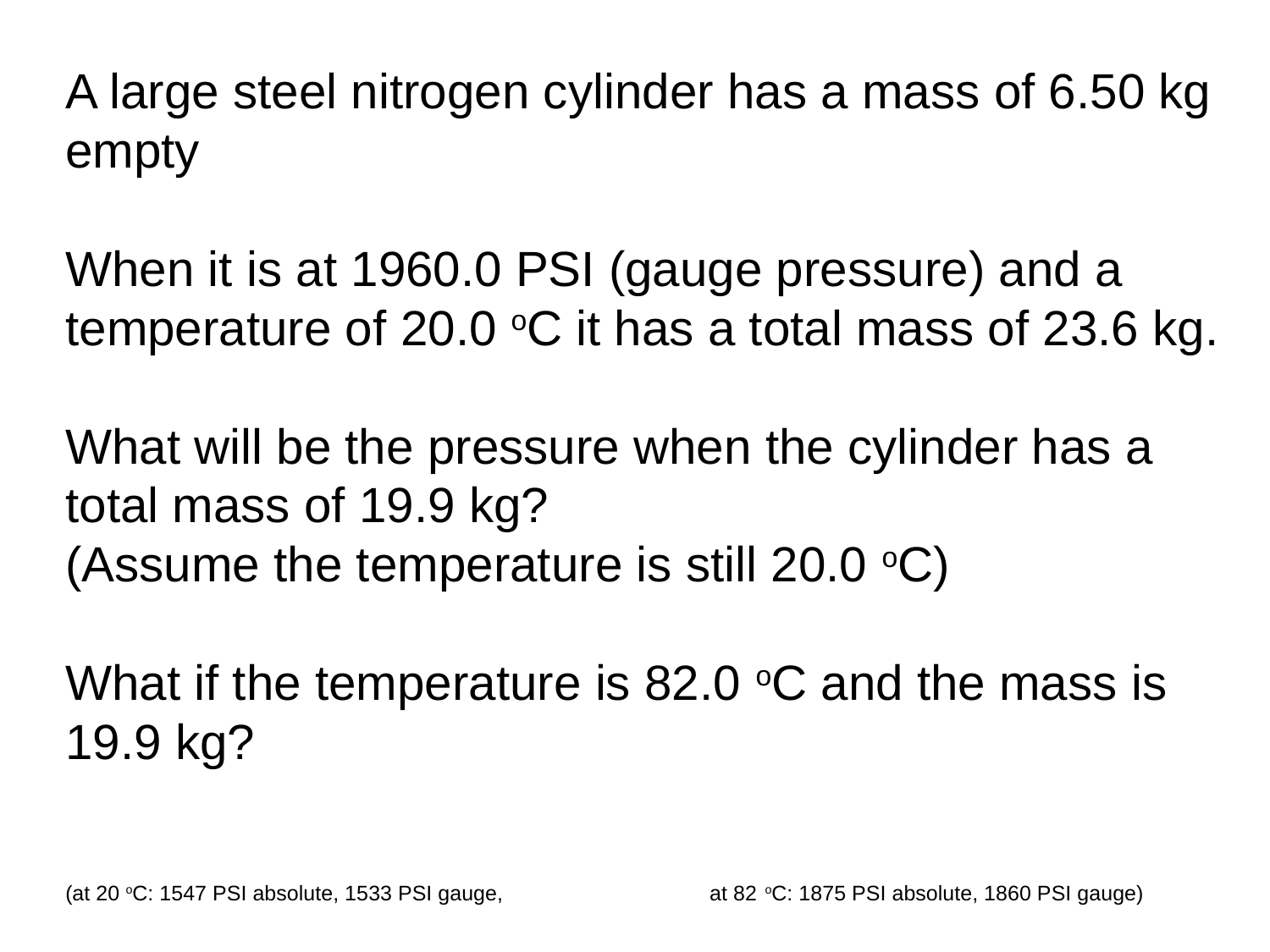

A large steel nitrogen cylinder has a mass of 6.50 kg empty

When it is at 1960.0 PSI (gauge pressure) and a temperature of 20.0 oC it has a total mass of 23.6 kg.

What will be the pressure when the cylinder has a total mass of 19.9 kg?
(Assume the temperature is still 20.0 oC)

What if the temperature is 82.0 oC and the mass is 19.9 kg?

(at 20 oC: 1547 PSI absolute, 1533 PSI gauge,                                   at 82 oC: 1875 PSI absolute, 1860 PSI gauge)